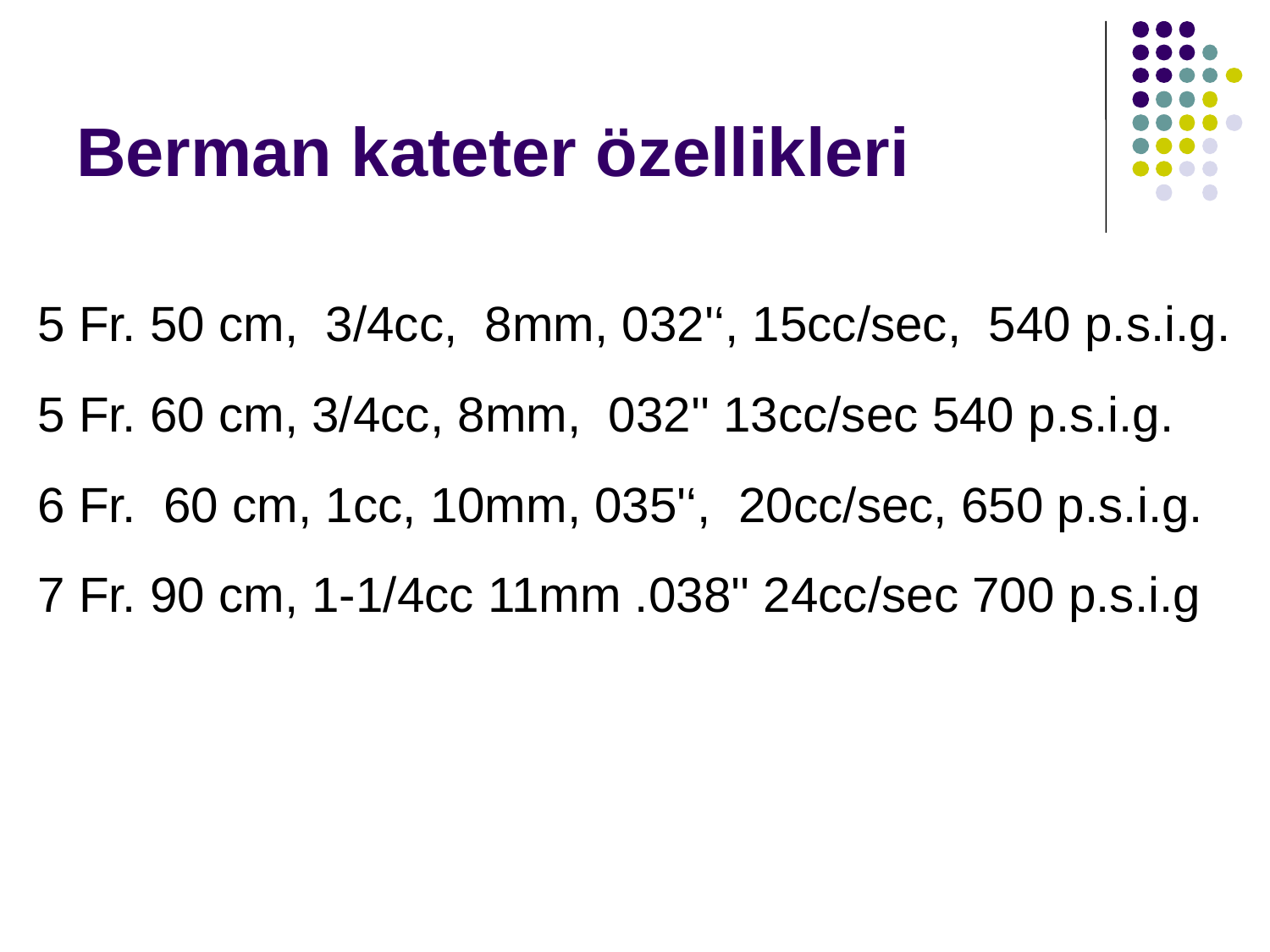

# Berman kateter özellikleri
5 Fr. 50 cm,  3/4cc,  8mm, 032'‘, 15cc/sec,  540 p.s.i.g.
5 Fr. 60 cm, 3/4cc, 8mm,  032'' 13cc/sec 540 p.s.i.g.
6 Fr.  60 cm, 1cc, 10mm, 035'‘,  20cc/sec, 650 p.s.i.g.
7 Fr. 90 cm, 1-1/4cc 11mm .038'' 24cc/sec 700 p.s.i.g